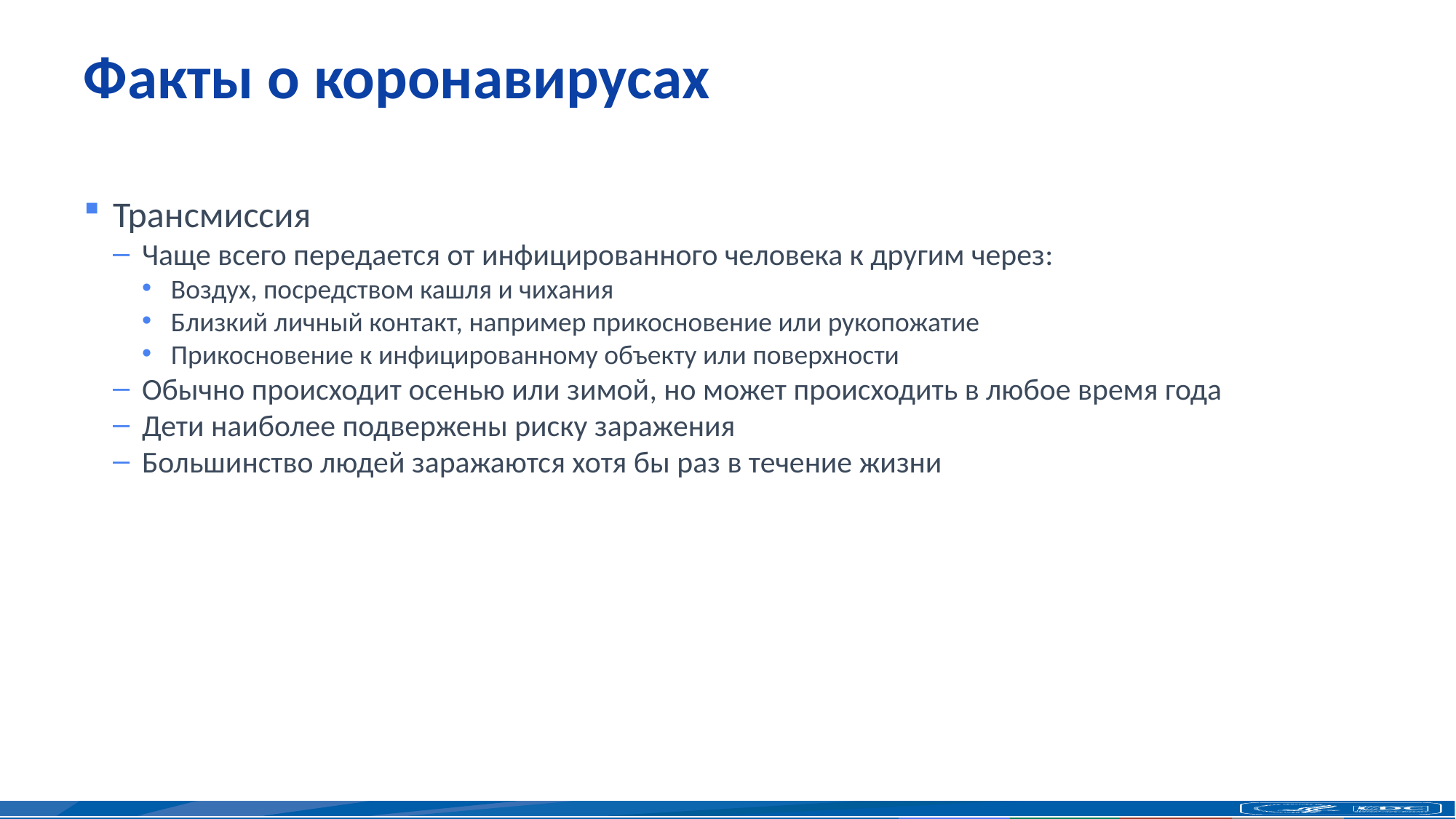

# Факты о коронавирусах
Трансмиссия
Чаще всего передается от инфицированного человека к другим через:
Воздух, посредством кашля и чихания
Близкий личный контакт, например прикосновение или рукопожатие
Прикосновение к инфицированному объекту или поверхности
Обычно происходит осенью или зимой, но может происходить в любое время года
Дети наиболее подвержены риску заражения
Большинство людей заражаются хотя бы раз в течение жизни